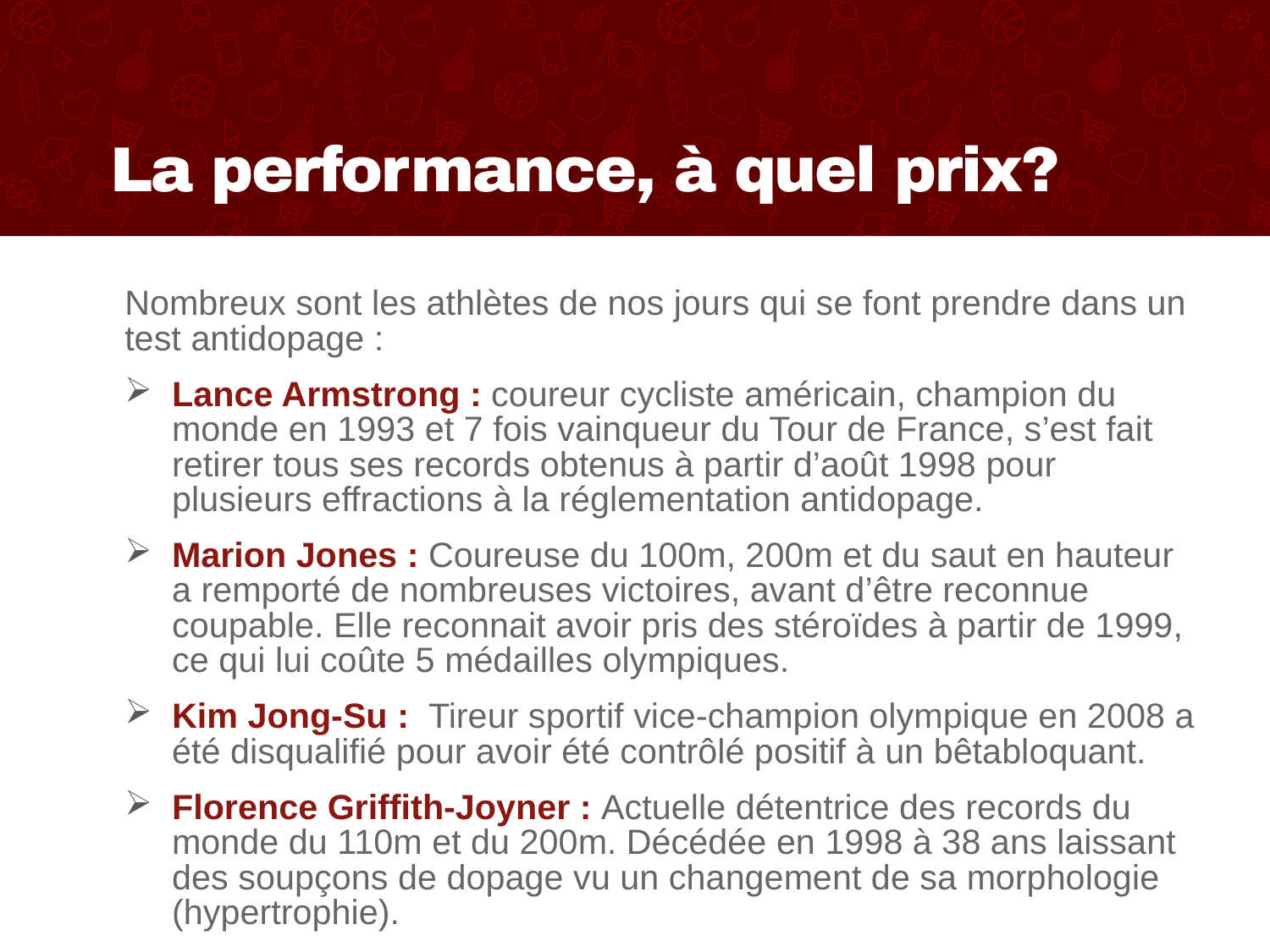

# La performance, à quel prix?

Nombreux sont les athlètes de nos jours qui se font prendre dans un test antidopage :
Lance Armstrong : coureur cycliste américain, champion du monde en 1993 et 7 fois vainqueur du Tour de France, s’est fait retirer tous ses records obtenus à partir d’août 1998 pour plusieurs effractions à la réglementation antidopage.
Marion Jones : Coureuse du 100m, 200m et du saut en hauteur a remporté de nombreuses victoires, avant d’être reconnue coupable. Elle reconnait avoir pris des stéroïdes à partir de 1999, ce qui lui coûte 5 médailles olympiques.
Kim Jong-Su :  Tireur sportif vice-champion olympique en 2008 a été disqualifié pour avoir été contrôlé positif à un bêtabloquant.
Florence Griffith-Joyner : Actuelle détentrice des records du monde du 110m et du 200m. Décédée en 1998 à 38 ans laissant des soupçons de dopage vu un changement de sa morphologie (hypertrophie).